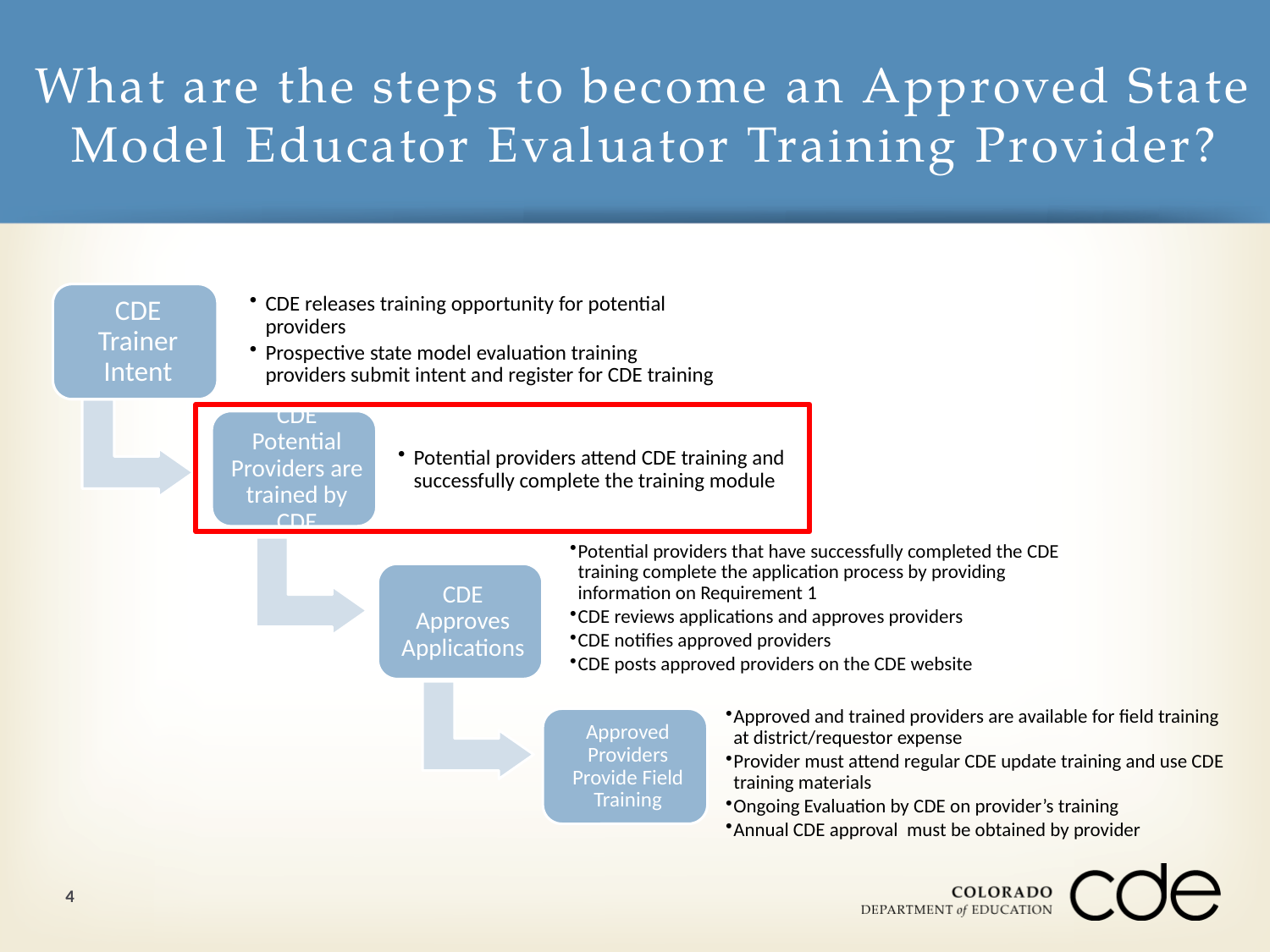

# What are the steps to become an Approved State Model Educator Evaluator Training Provider?
CDE Trainer Intent
CDE releases training opportunity for potential providers
Prospective state model evaluation training providers submit intent and register for CDE training
CDE Approves Applications
Potential providers that have successfully completed the CDE training complete the application process by providing information on Requirement 1
CDE reviews applications and approves providers
CDE notifies approved providers
CDE posts approved providers on the CDE website

CDE Potential Providers are trained by CDE
Approved and trained providers are available for field training at district/requestor expense
Provider must attend regular CDE update training and use CDE training materials
Ongoing Evaluation by CDE on provider’s training
Annual CDE approval  must be obtained by provider
Approved Providers Provide Field Training
Potential providers attend CDE training and  successfully complete the training module

4